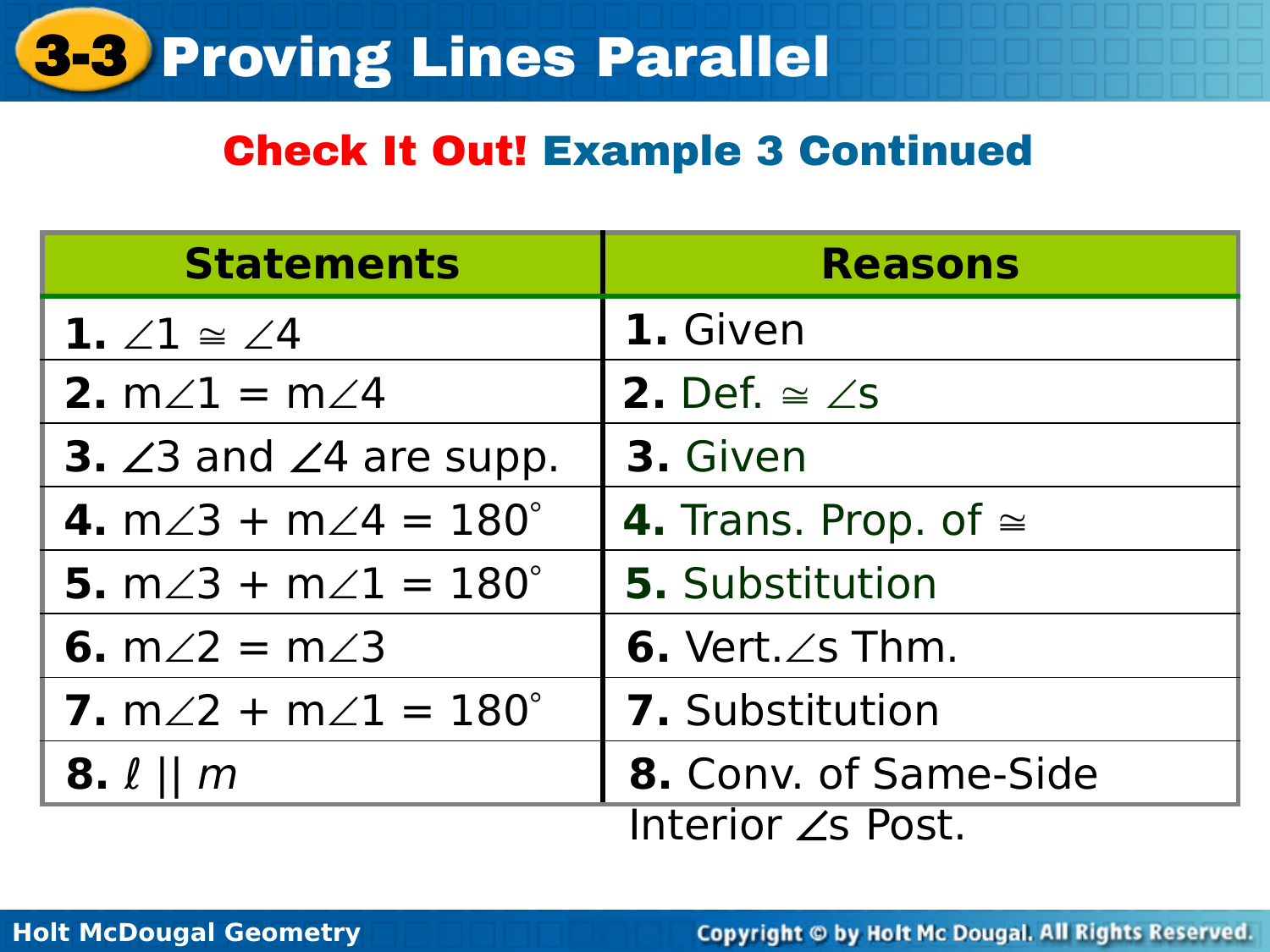

Check It Out! Example 3 Continued
| Statements | Reasons |
| --- | --- |
|  |  |
|  |  |
|  |  |
|  |  |
|  |  |
|  |  |
|  |  |
|  |  |
1. Given
1. ∠1 ≅ ∠4
2. m∠1 = m∠4
2. Def. ≅ ∠s
3. ∠3 and ∠4 are supp.
3. Given
4. m∠3 + m∠4 = 180°
4. Trans. Prop. of ≅
5. m∠3 + m∠1 = 180°
5. Substitution
6. m∠2 = m∠3
6. Vert.∠s Thm.
7. m∠2 + m∠1 = 180°
7. Substitution
8. ℓ || m
8. Conv. of Same-Side Interior ∠s Post.